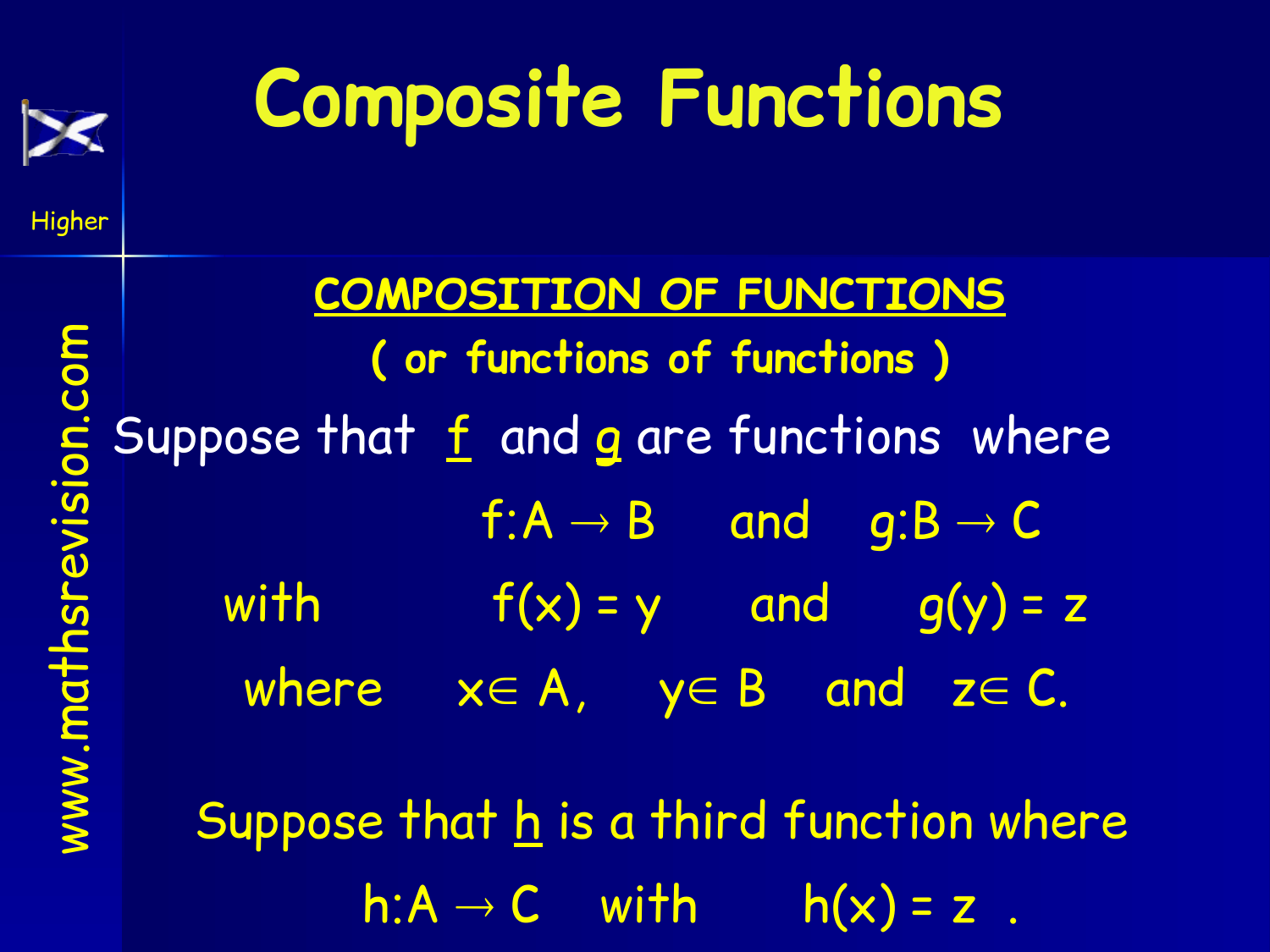

Composite Functions
COMPOSITION OF FUNCTIONS
( or functions of functions )
Suppose that  f  and g are functions  where
		f:A → B     and    g:B → C
with    	 f(x) = y      and      g(y) = z
where     x∈ A,     y∈ B    and   z∈ C.
Suppose that h is a third function where
h:A → C    with       h(x) = z  .